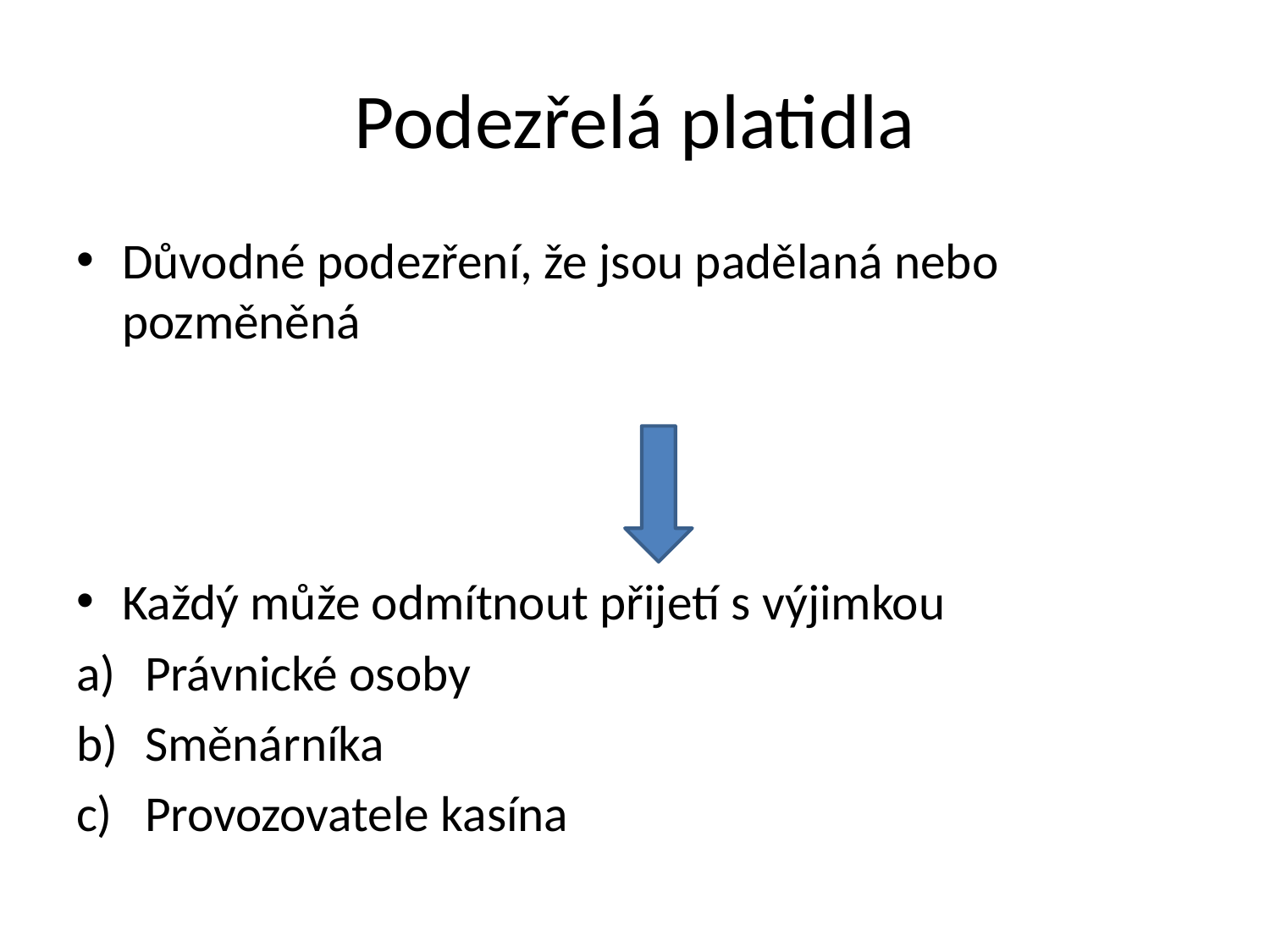

# Podezřelá platidla
Důvodné podezření, že jsou padělaná nebo pozměněná

Každý může odmítnout přijetí s výjimkou
Právnické osoby
Směnárníka
Provozovatele kasína